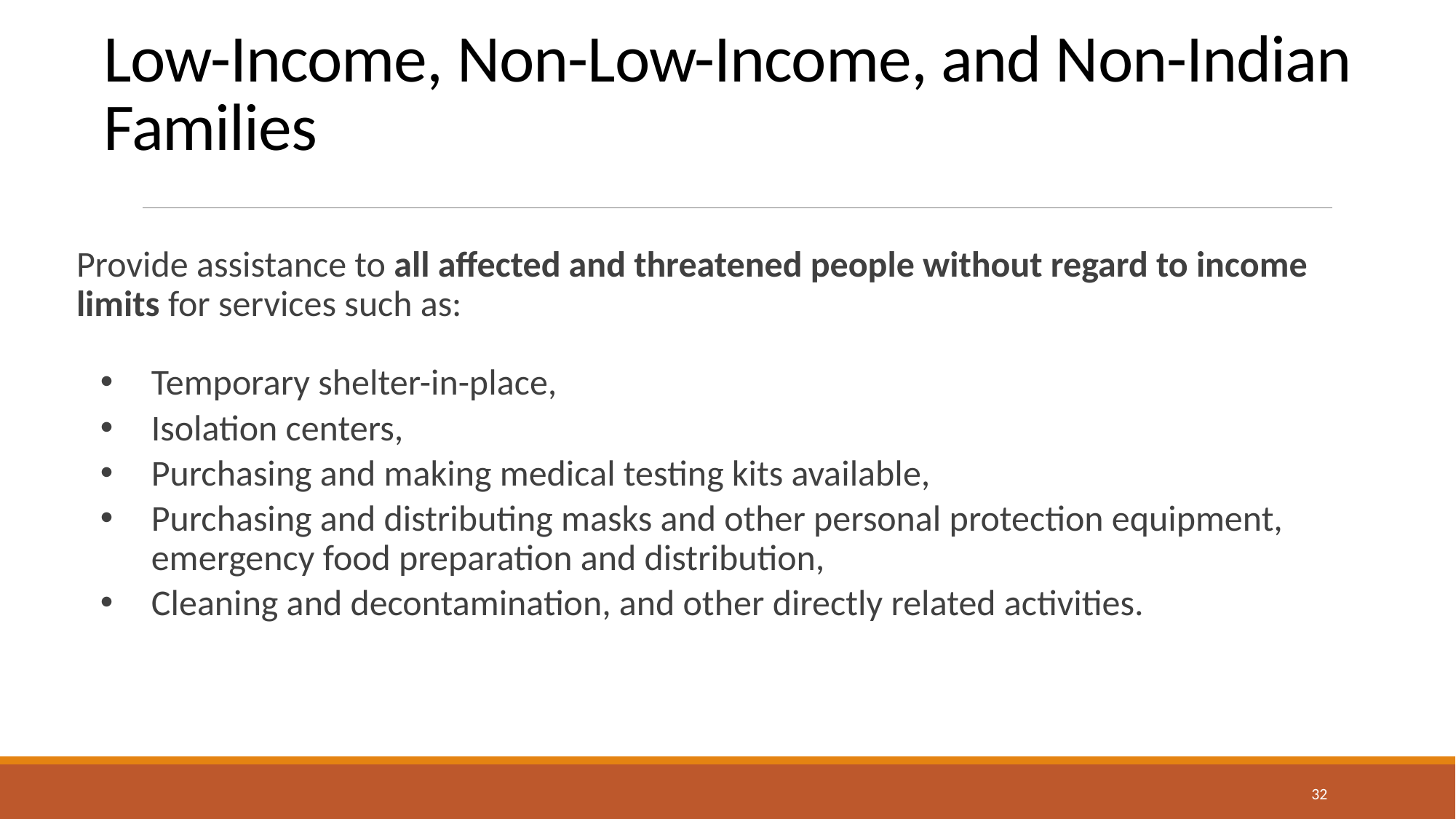

# Low-Income, Non-Low-Income, and Non-Indian Families
Provide assistance to all affected and threatened people without regard to income limits for services such as:

Temporary shelter-in-place,
Isolation centers,
Purchasing and making medical testing kits available,
Purchasing and distributing masks and other personal protection equipment, emergency food preparation and distribution,
Cleaning and decontamination, and other directly related activities.

32